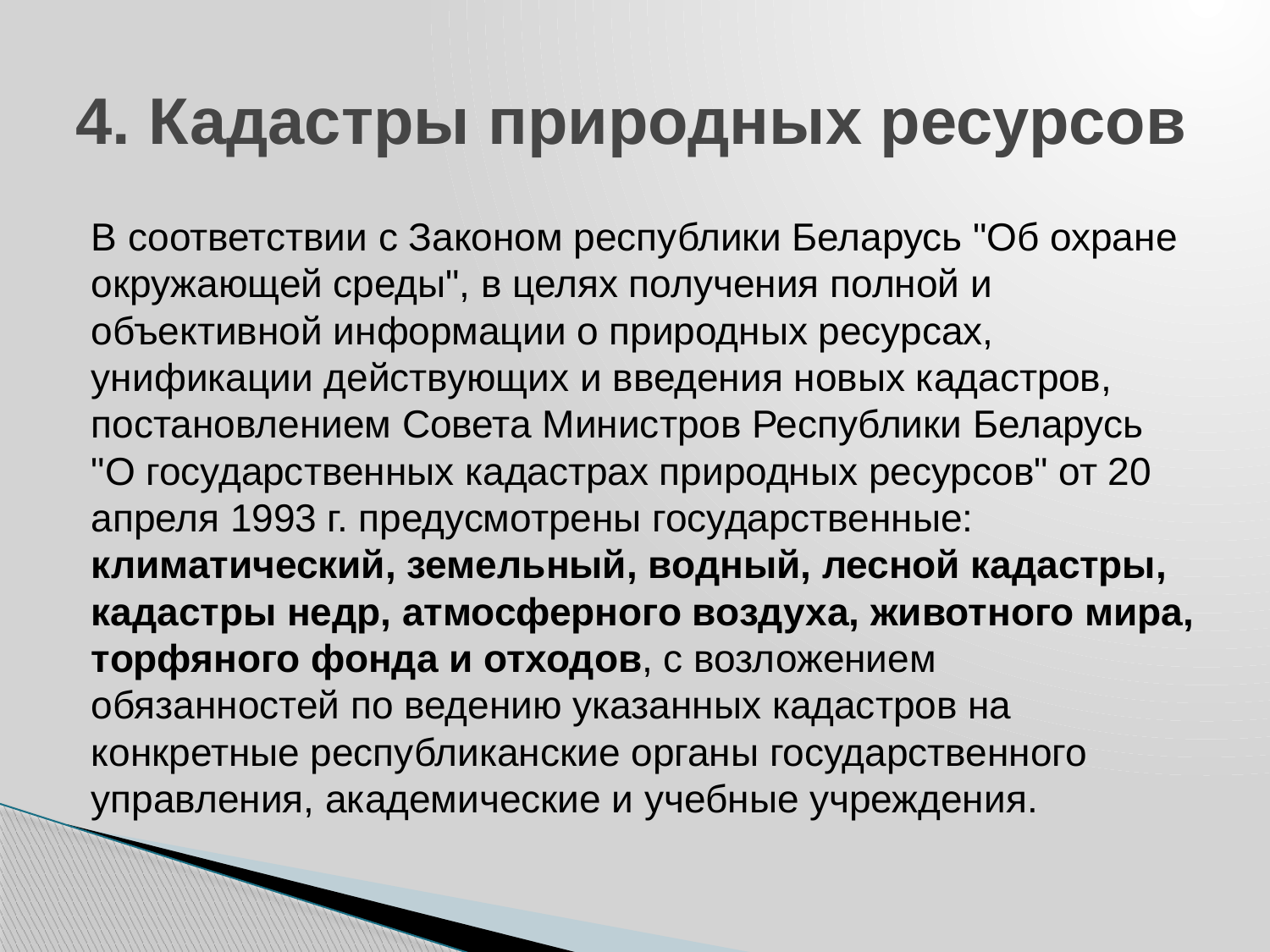

# 4. Кадастры природных ресурсов
В соответствии с Законом республики Беларусь "Об охране окружающей среды", в целях получения полной и объективной информации о природных ресурсах, унификации действующих и введения новых кадастров, постановлением Совета Министров Республики Беларусь "О государственных кадастрах природных ресурсов" от 20 апреля 1993 г. предусмотрены государственные: климатический, земельный, водный, лесной кадастры, кадастры недр, атмосферного воздуха, животного мира, торфяного фонда и отходов, с возложением обязанностей по ведению указанных кадастров на конкретные республиканские органы государственного управления, академические и учебные учреждения.